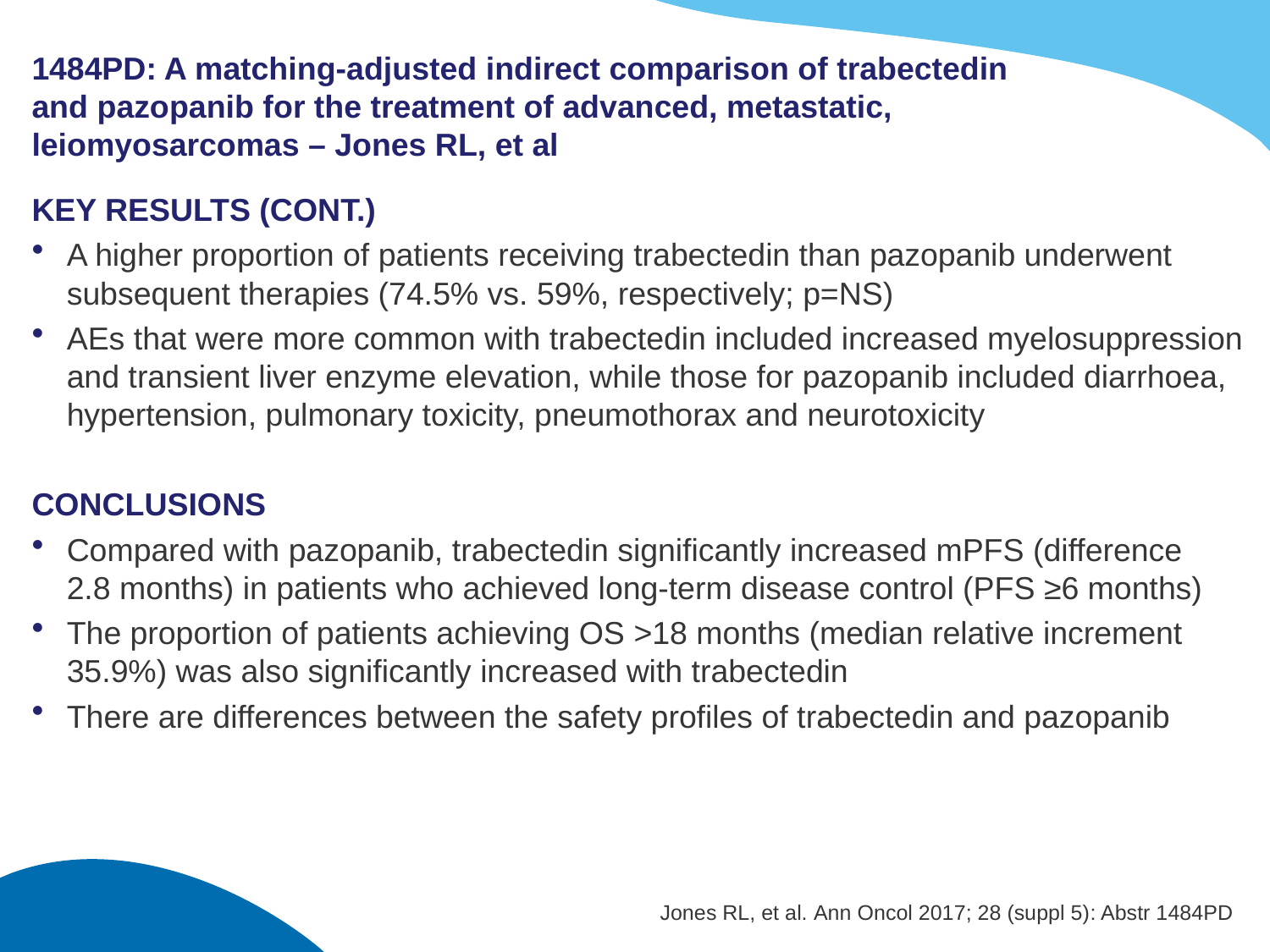

# 1484PD: A matching-adjusted indirect comparison of trabectedin and pazopanib for the treatment of advanced, metastatic, leiomyosarcomas – Jones RL, et al
KEY RESULTS (CONT.)
A higher proportion of patients receiving trabectedin than pazopanib underwent subsequent therapies (74.5% vs. 59%, respectively; p=NS)
AEs that were more common with trabectedin included increased myelosuppression and transient liver enzyme elevation, while those for pazopanib included diarrhoea, hypertension, pulmonary toxicity, pneumothorax and neurotoxicity

CONCLUSIONS
Compared with pazopanib, trabectedin significantly increased mPFS (difference
2.8 months) in patients who achieved long-term disease control (PFS ≥6 months)
The proportion of patients achieving OS >18 months (median relative increment 35.9%) was also significantly increased with trabectedin
There are differences between the safety profiles of trabectedin and pazopanib

Jones RL, et al. Ann Oncol 2017; 28 (suppl 5): Abstr 1484PD